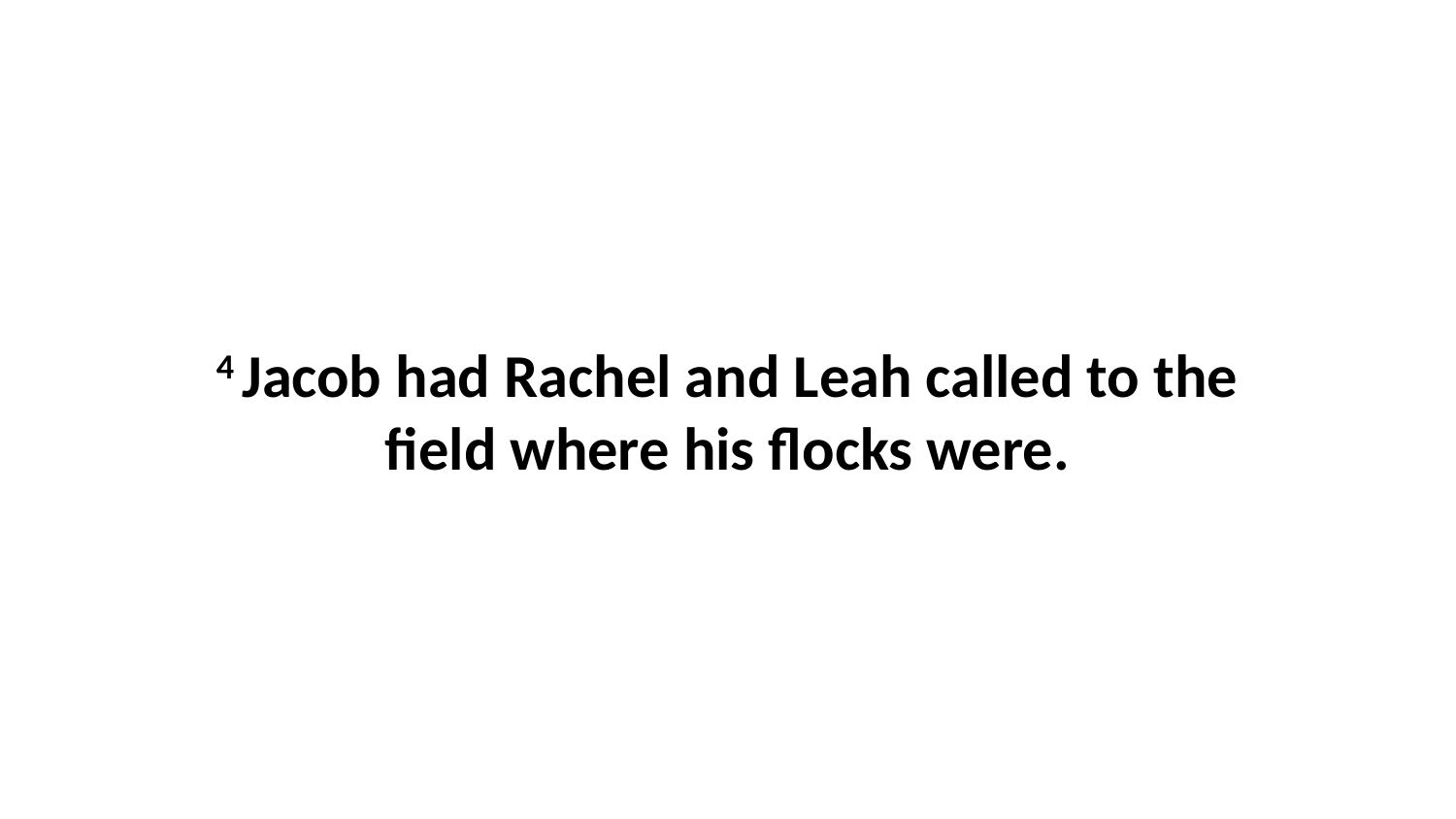

4 Jacob had Rachel and Leah called to the field where his flocks were.